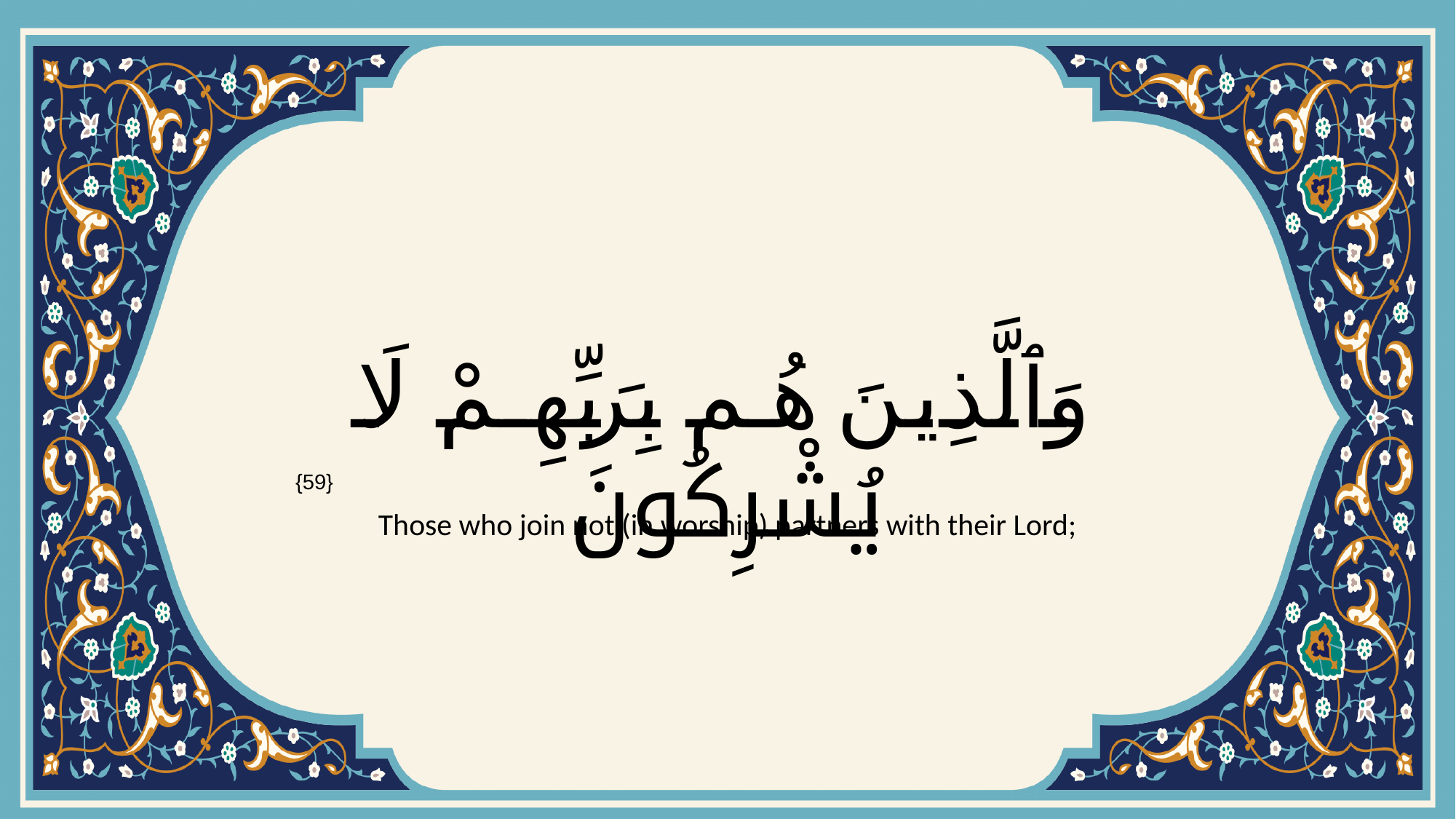

# وَٱلَّذِينَ هُم بِرَبِّهِمْ لَا يُشْرِكُونَ
{59}
Those who join not (in worship) partners with their Lord;